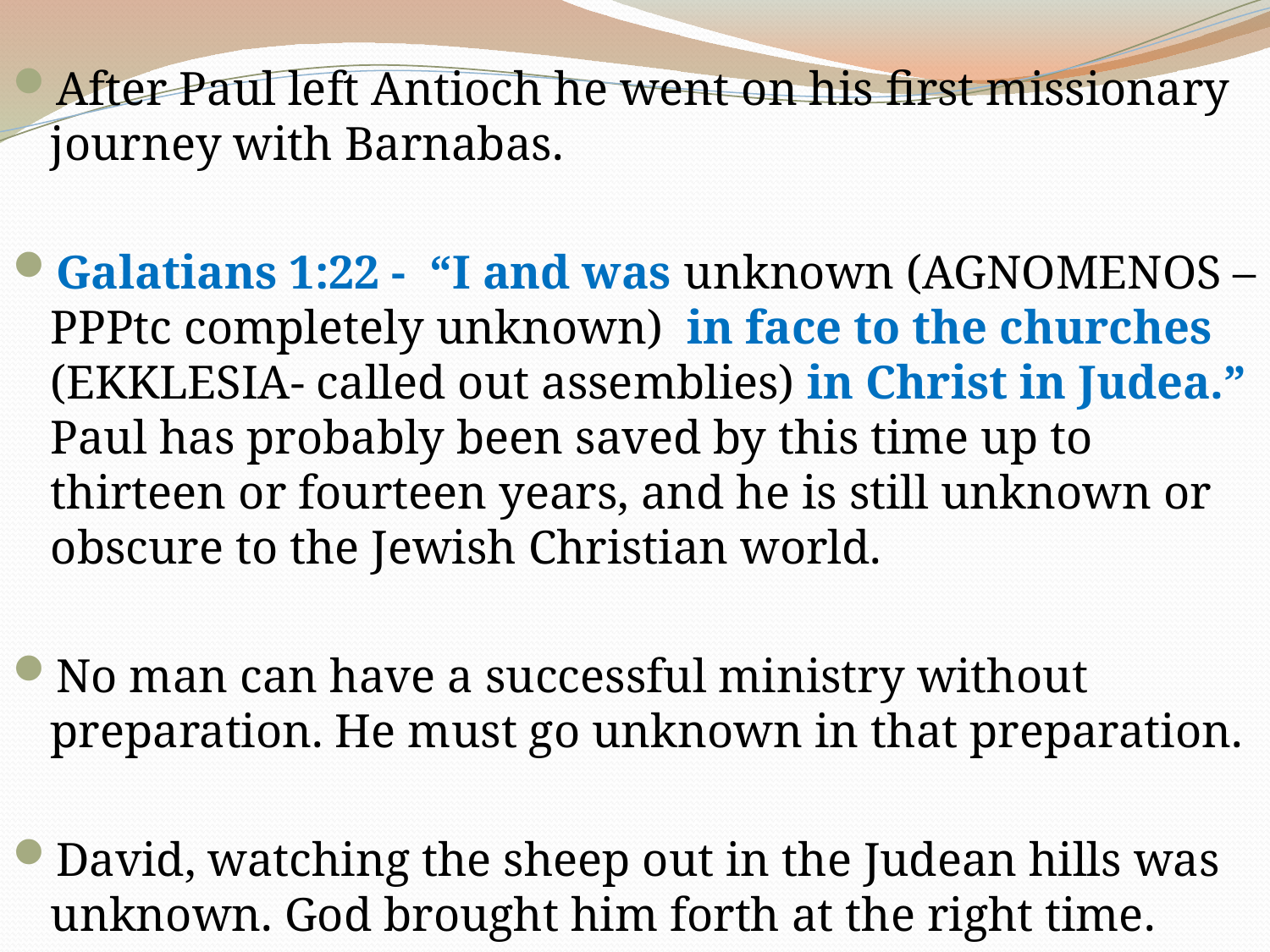

After Paul left Antioch he went on his first missionary journey with Barnabas.

Galatians 1:22 -  “I and was unknown (AGNOMENOS – PPPtc completely unknown)  in face to the churches  (EKKLESIA- called out assemblies) in Christ in Judea.” Paul has probably been saved by this time up to thirteen or fourteen years, and he is still unknown or obscure to the Jewish Christian world.

No man can have a successful ministry without preparation. He must go unknown in that preparation.

David, watching the sheep out in the Judean hills was unknown. God brought him forth at the right time.